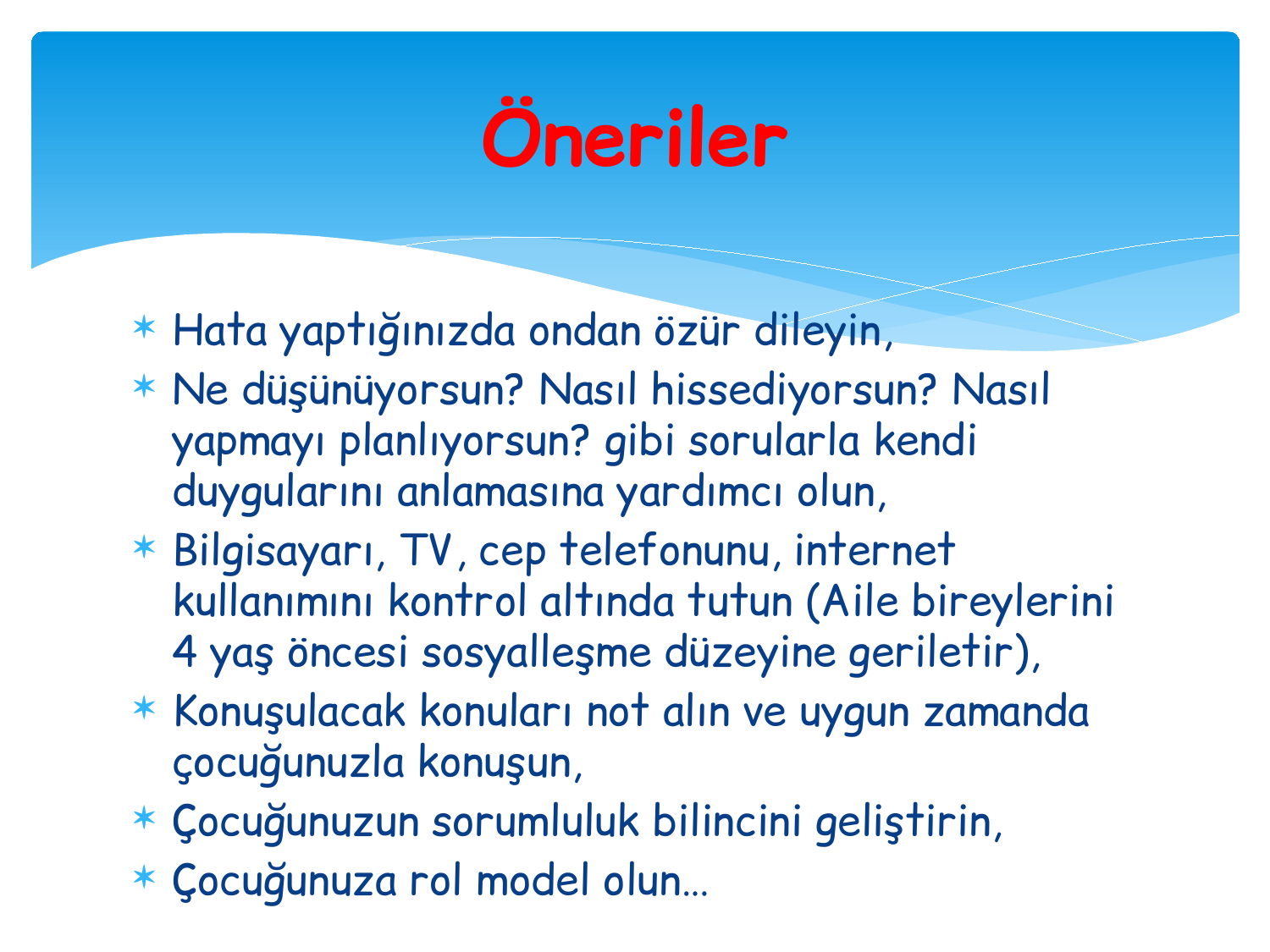

# Öneriler
Hata yaptığınızda ondan özür dileyin,
Ne düşünüyorsun? Nasıl hissediyorsun? Nasıl yapmayı planlıyorsun? gibi sorularla kendi duygularını anlamasına yardımcı olun,
Bilgisayarı, TV, cep telefonunu, internet kullanımını kontrol altında tutun (Aile bireylerini 4 yaş öncesi sosyalleşme düzeyine geriletir),
Konuşulacak konuları not alın ve uygun zamanda çocuğunuzla konuşun,
Çocuğunuzun sorumluluk bilincini geliştirin,
Çocuğunuza rol model olun…